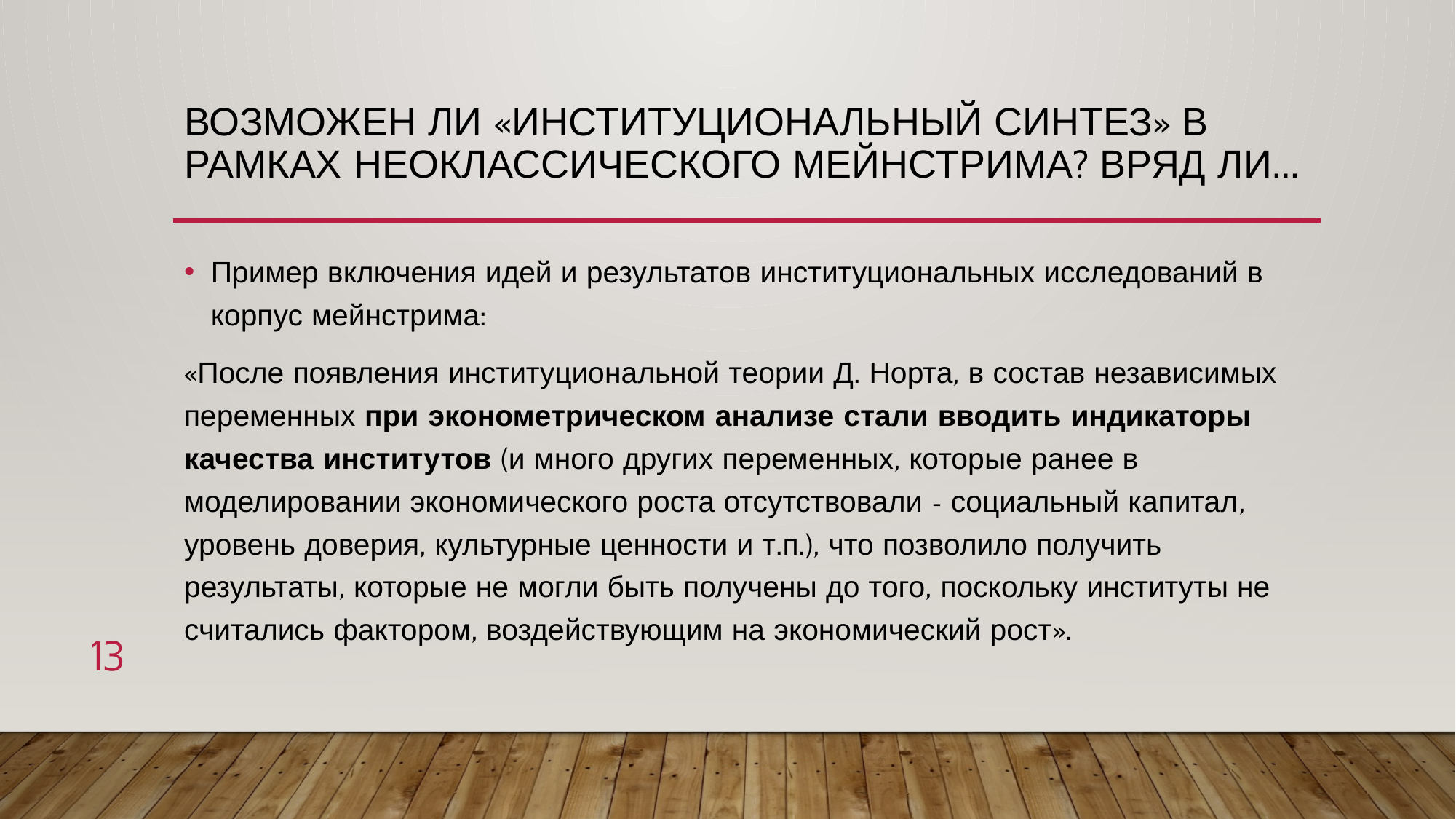

# Возможен ли «институциональный синтез» в рамках неоклассического мейнстрима? Вряд ли…
Пример включения идей и результатов институциональных исследований в корпус мейнстрима:
«После появления институциональной теории Д. Норта, в состав независимых переменных при эконометрическом анализе стали вводить индикаторы качества институтов (и много других переменных, которые ранее в моделировании экономического роста отсутствовали - социальный капитал, уровень доверия, культурные ценности и т.п.), что позволило получить результаты, которые не могли быть получены до того, поскольку институты не считались фактором, воздействующим на экономический рост».
13